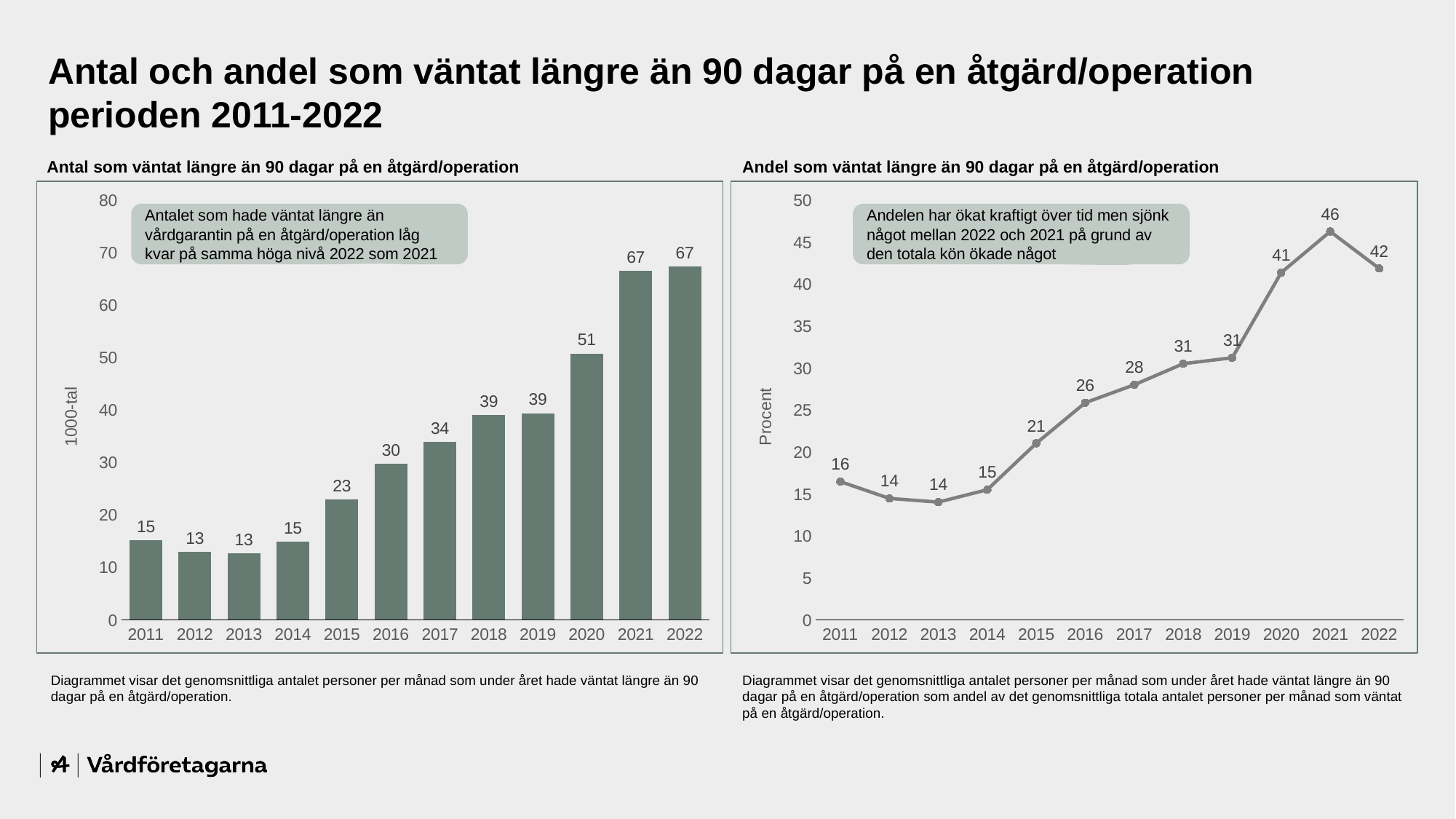

Antal och andel som väntat längre än 90 dagar på en åtgärd/operation perioden 2011-2022
Antal som väntat längre än 90 dagar på en åtgärd/operation
Andel som väntat längre än 90 dagar på en åtgärd/operation

### Chart

| Category | Antal väntande över 90 dagar |
|---|---|
| 2011 | 15.236833333333333 |
| 2012 | 12.99675 |
| 2013 | 12.671083333333334 |
| 2014 | 14.886 |
| 2015 | 22.93925 |
| 2016 | 29.74025 |
| 2017 | 33.87025 |
| 2018 | 39.01925 |
| 2019 | 39.4025 |
| 2020 | 50.76591666666666 |
| 2021 | 66.51975 |
| 2022 | 67.38425 |

### Chart

| Category | Andel väntande över 90 dagar |
|---|---|
| 2011 | 16.467163750300585 |
| 2012 | 14.46384155536307 |
| 2013 | 14.02360124139394 |
| 2014 | 15.495529568519 |
| 2015 | 21.030552138802516 |
| 2016 | 25.866578918567495 |
| 2017 | 28.00399621049005 |
| 2018 | 30.5189971764301 |
| 2019 | 31.22238994607744 |
| 2020 | 41.370418762835065 |
| 2021 | 46.26436348588312 |
| 2022 | 41.85942134770387 |
Antalet som hade väntat längre än vårdgarantin på en åtgärd/operation låg kvar på samma höga nivå 2022 som 2021
Andelen har ökat kraftigt över tid men sjönk något mellan 2022 och 2021 på grund av den totala kön ökade något
Diagrammet visar det genomsnittliga antalet personer per månad som under året hade väntat längre än 90 dagar på en åtgärd/operation.
Diagrammet visar det genomsnittliga antalet personer per månad som under året hade väntat längre än 90 dagar på en åtgärd/operation som andel av det genomsnittliga totala antalet personer per månad som väntat på en åtgärd/operation.